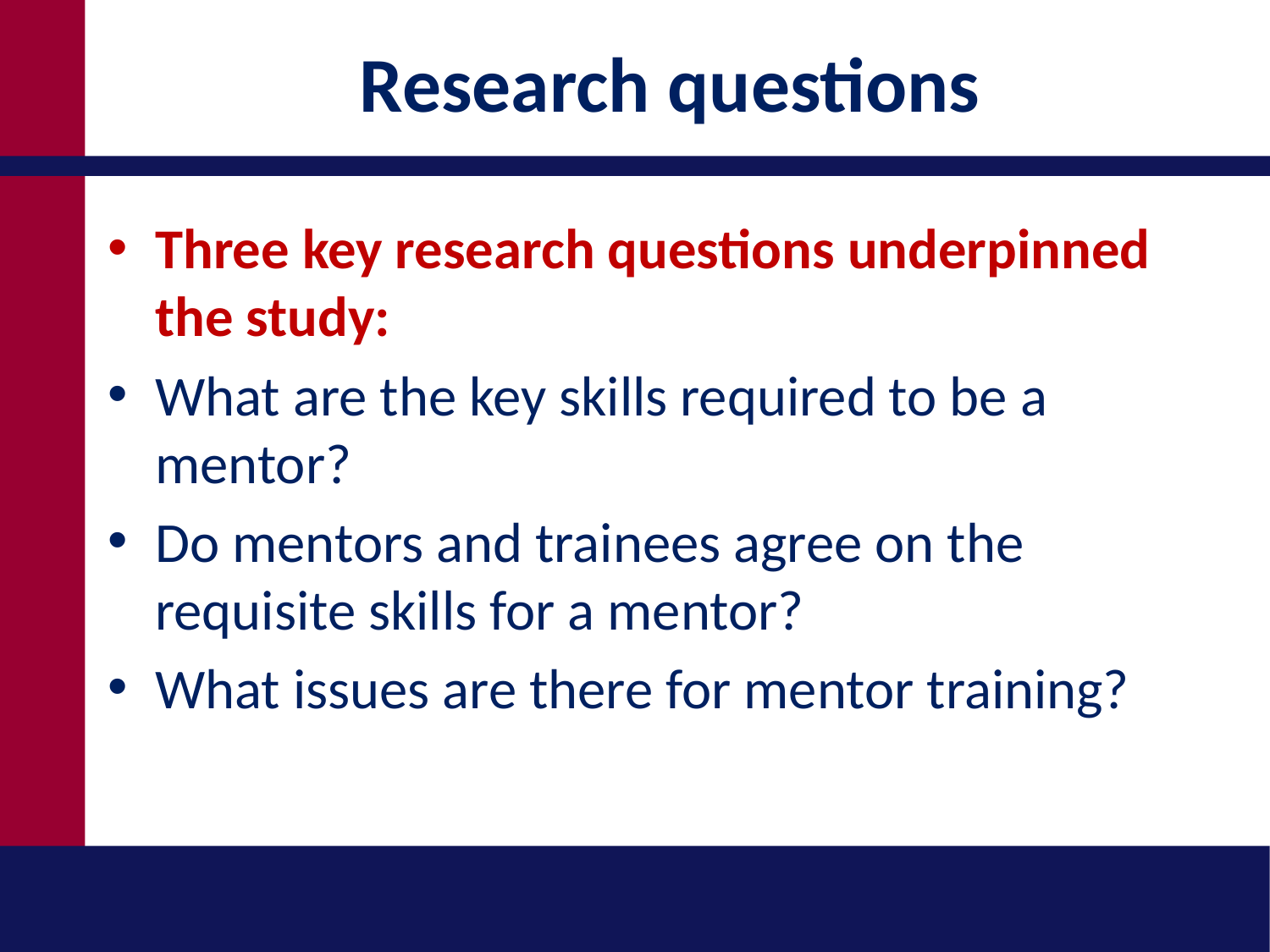

# Research questions
Three key research questions underpinned the study:
What are the key skills required to be a mentor?
Do mentors and trainees agree on the requisite skills for a mentor?
What issues are there for mentor training?